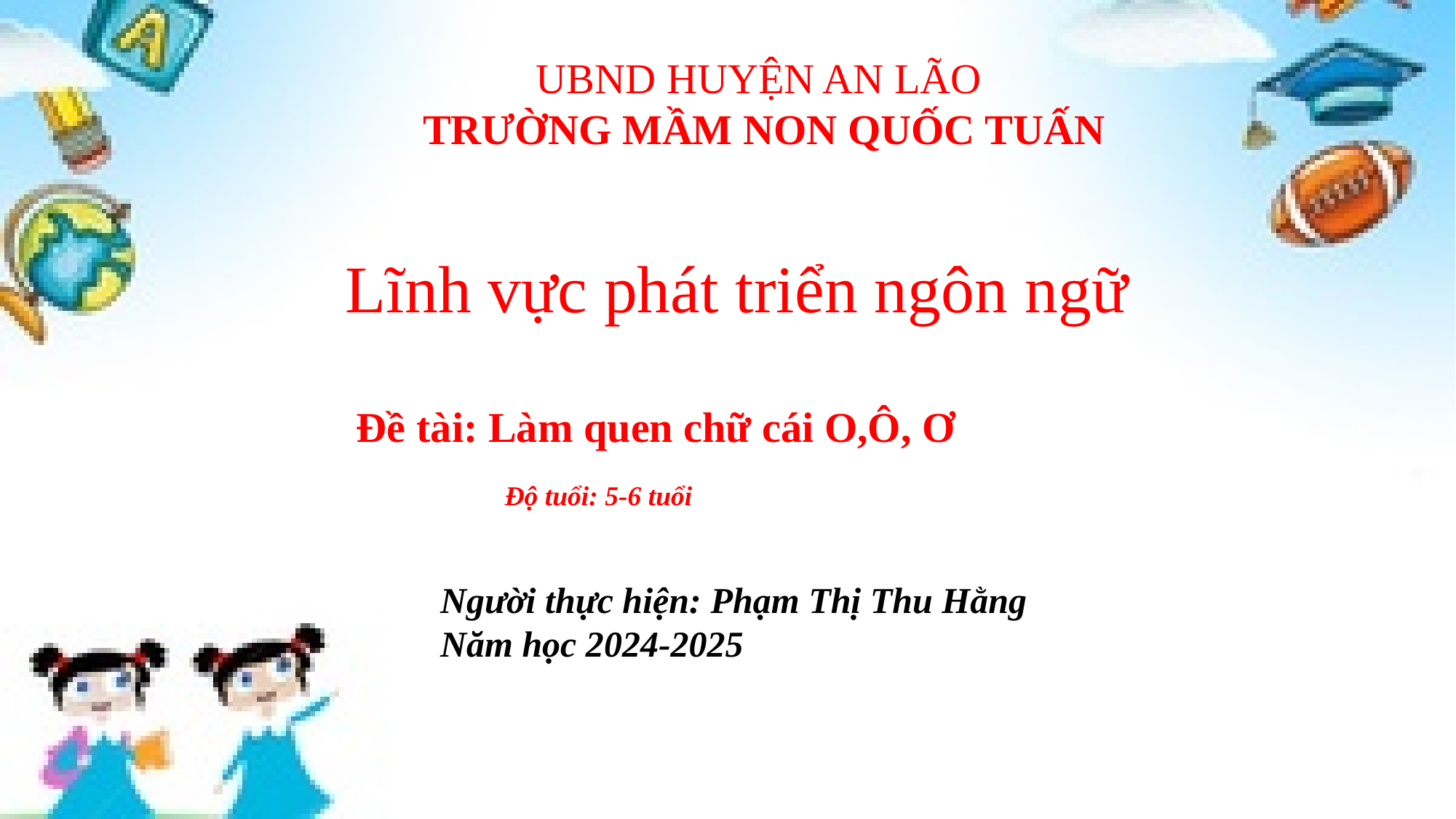

UBND HUYỆN AN LÃO
 TRƯỜNG MẦM NON QUỐC TUẤN
Lĩnh vực phát triển ngôn ngữ
Đề tài: Làm quen chữ cái O,Ô, Ơ
Độ tuổi: 5-6 tuổi
Người thực hiện: Phạm Thị Thu Hằng
Năm học 2024-2025